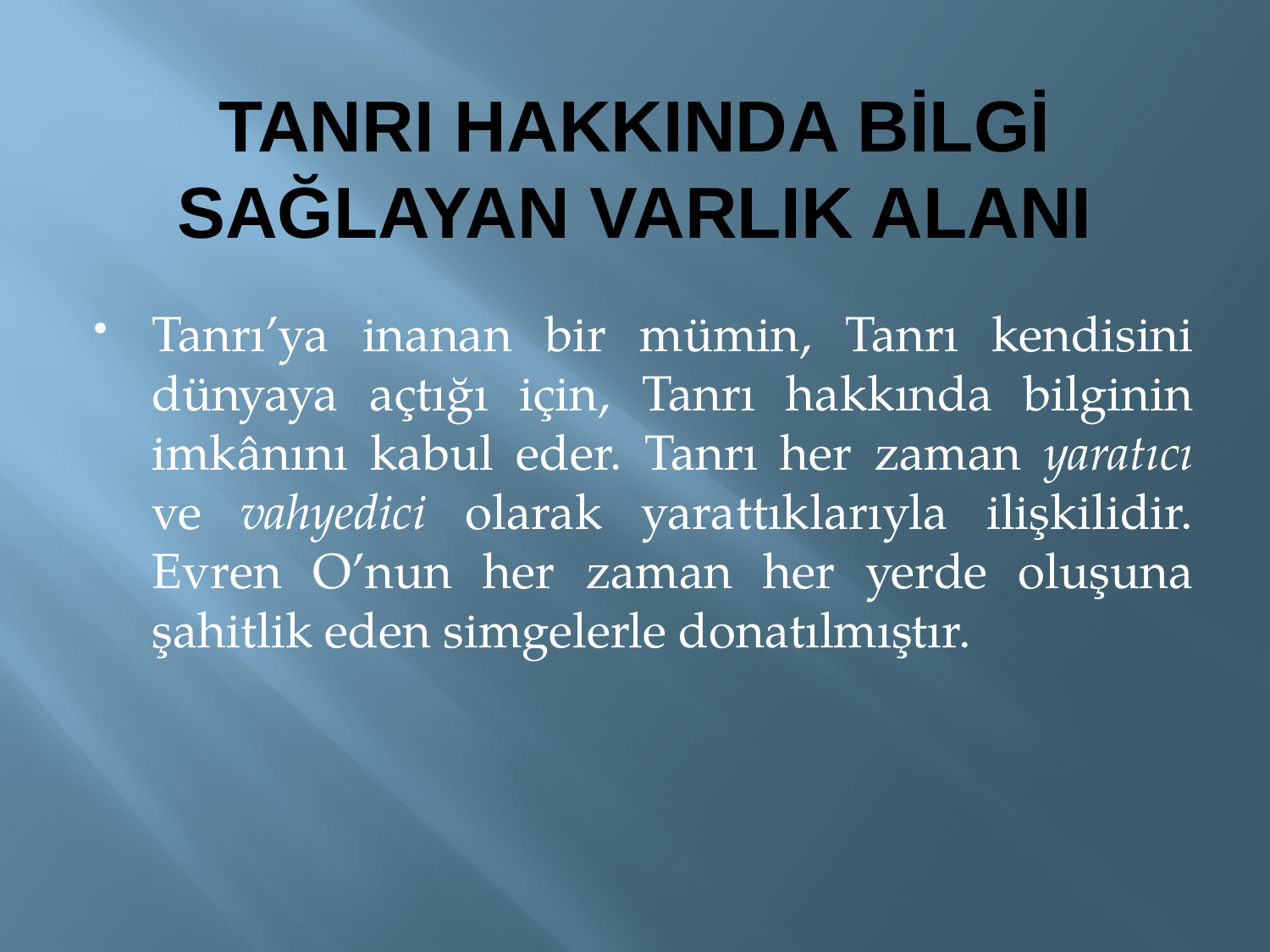

# TANRI HAKKINDA BİLGİ SAĞLAYAN VARLIK ALANI
Tanrı’ya inanan bir mümin, Tanrı kendisini dünyaya açtığı için, Tanrı hakkında bilginin imkânını kabul eder. Tanrı her zaman yaratıcı ve vahyedici olarak yarattıklarıyla ilişkilidir. Evren O’nun her zaman her yerde oluşuna şahitlik eden simgelerle donatılmıştır.